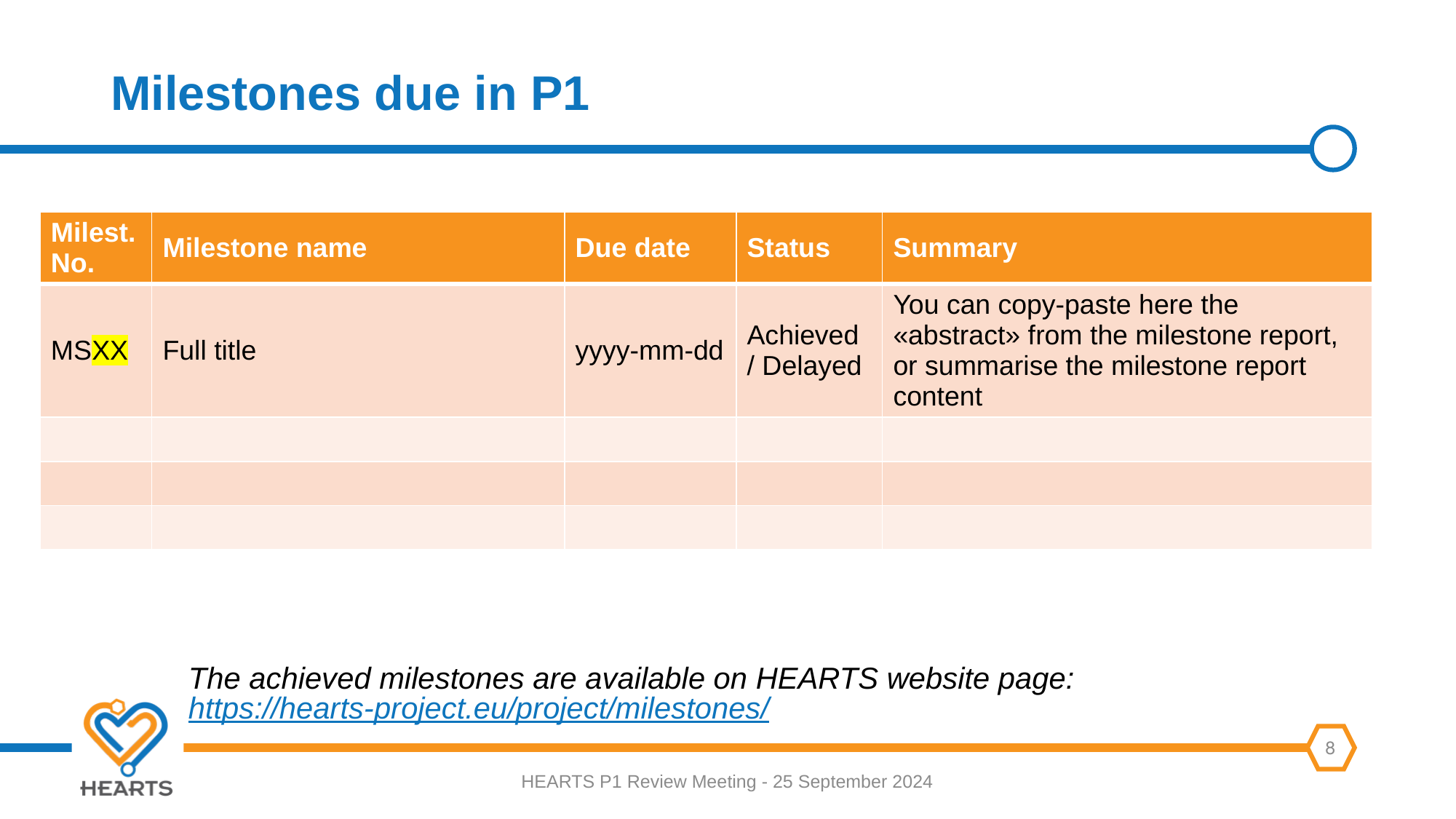

# Milestones due in P1
| Milest. No. | Milestone name | Due date | Status | Summary |
| --- | --- | --- | --- | --- |
| MSXX | Full title | yyyy-mm-dd | Achieved / Delayed | You can copy-paste here the «abstract» from the milestone report, or summarise the milestone report content |
|  |  |  |  |  |
|  |  |  |  |  |
|  |  |  |  |  |
The achieved milestones are available on HEARTS website page:
https://hearts-project.eu/project/milestones/
HEARTS P1 Review Meeting - 25 September 2024